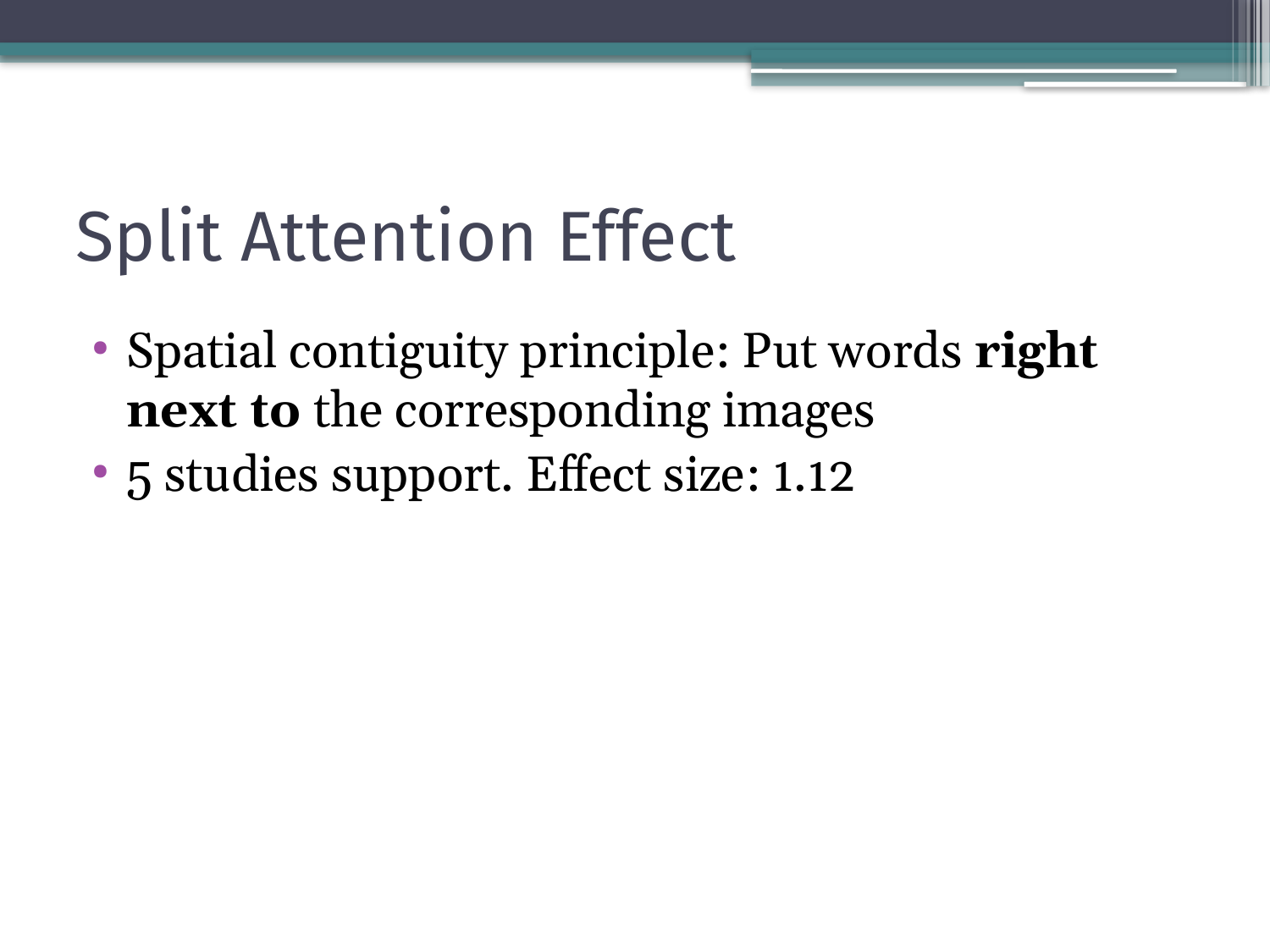

# Split Attention Effect
Spatial contiguity principle: Put words right next to the corresponding images
5 studies support. Effect size: 1.12